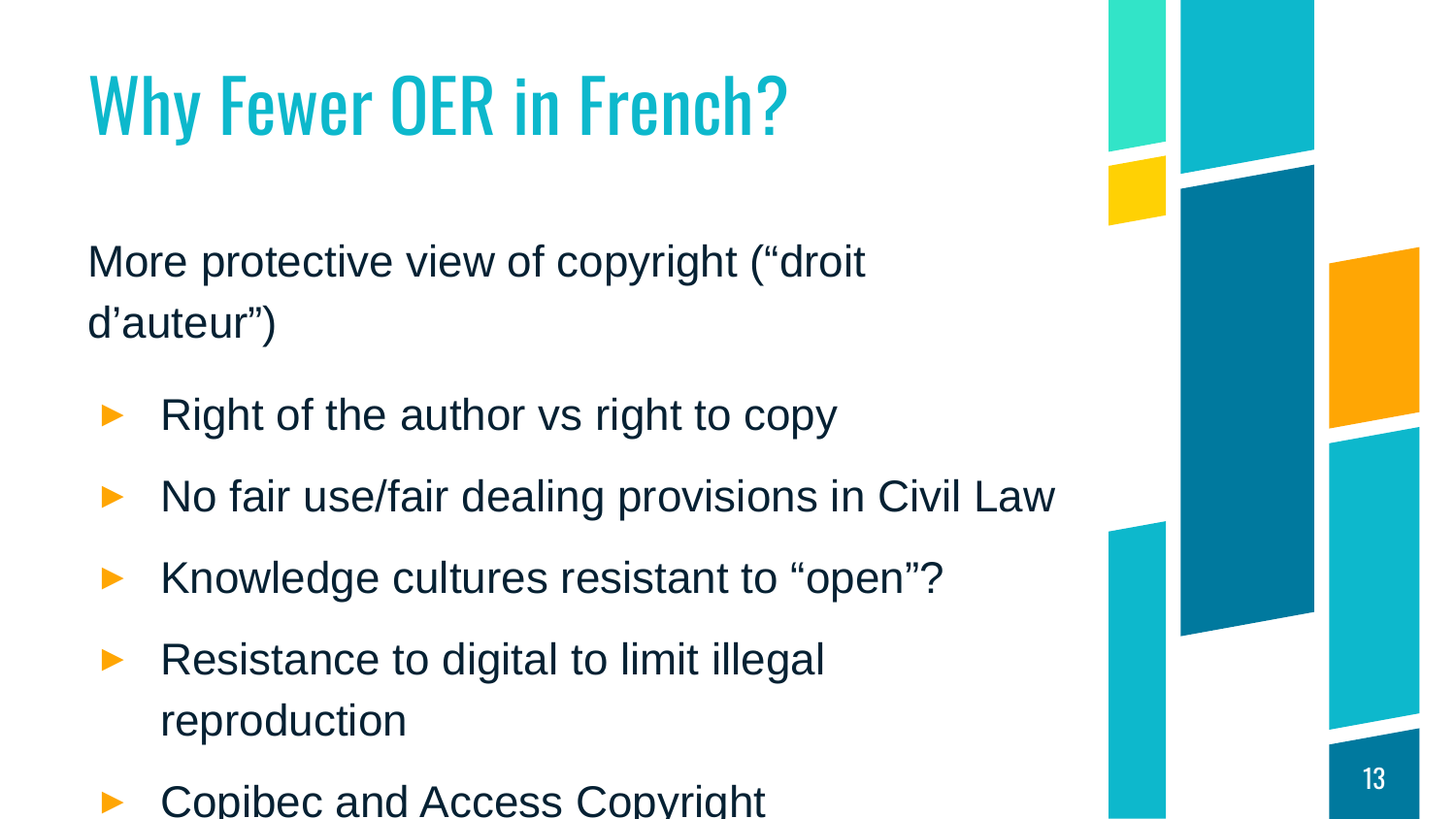

# Why Fewer OER in French?
More protective view of copyright (“droit d’auteur”)
Right of the author vs right to copy
No fair use/fair dealing provisions in Civil Law
Knowledge cultures resistant to “open”?
Resistance to digital to limit illegal reproduction
Copibec and Access Copyright

13